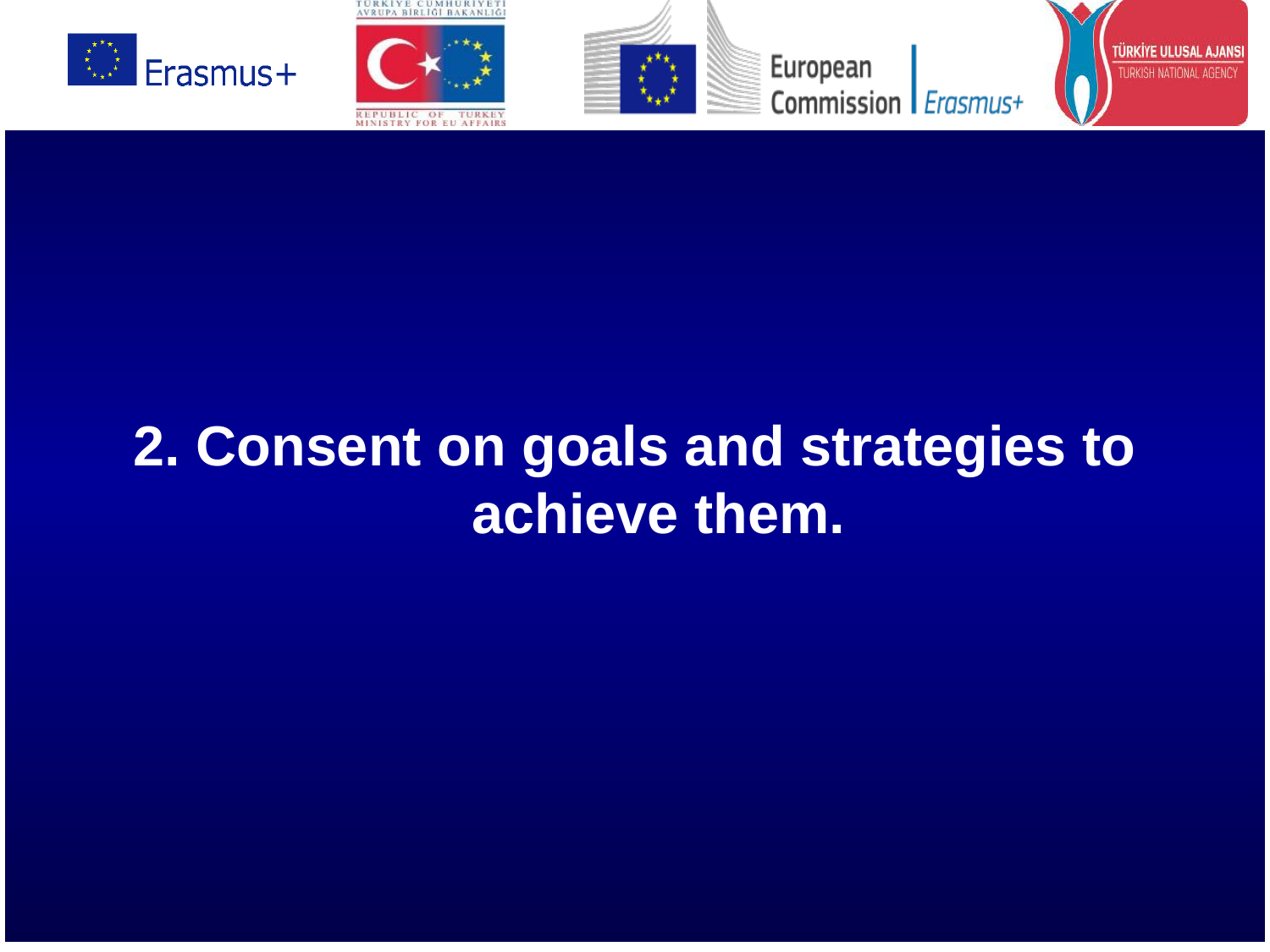

# 2. Consent on goals and strategies to achieve them.